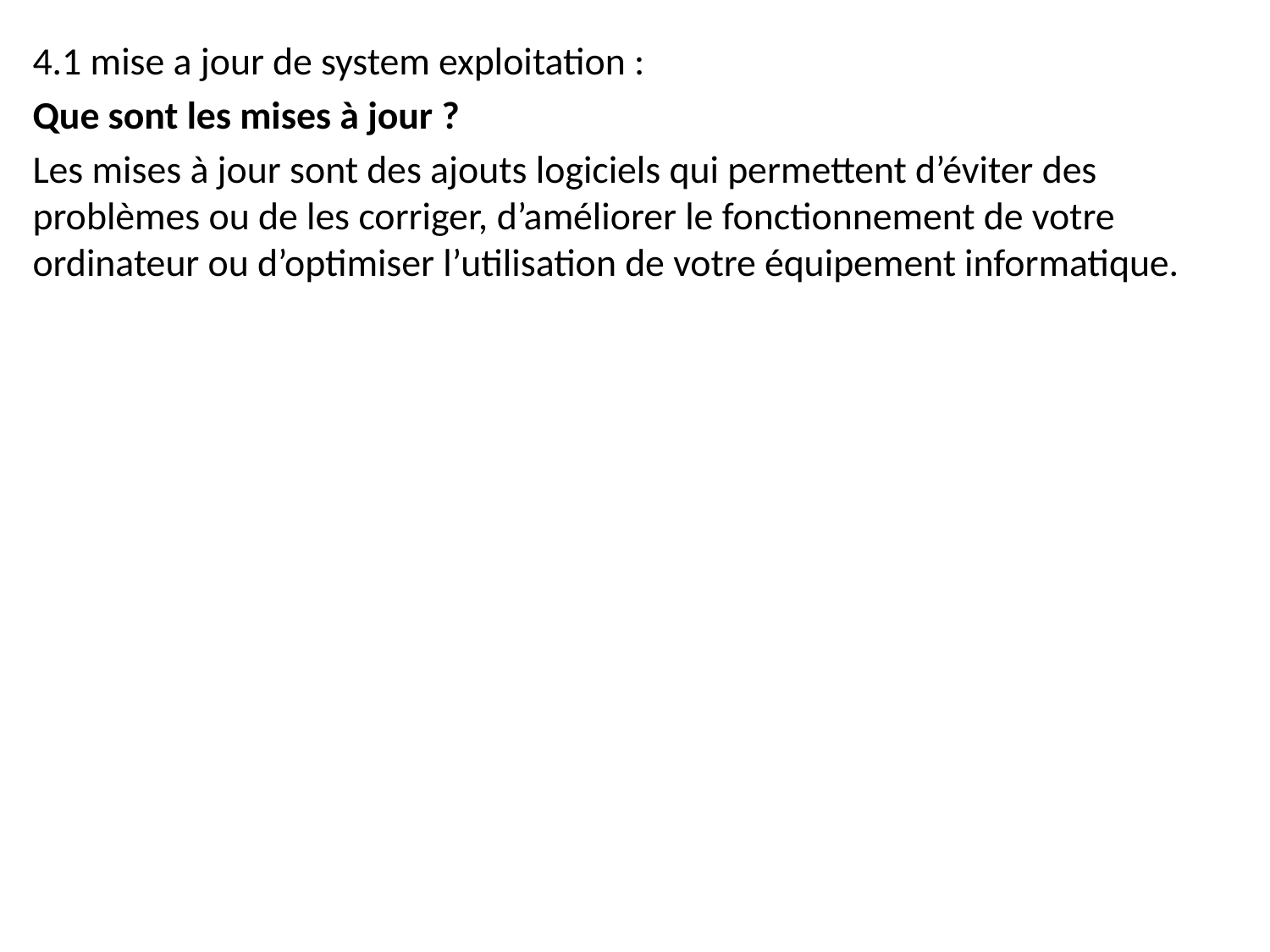

4.1 mise a jour de system exploitation :
Que sont les mises à jour ?
Les mises à jour sont des ajouts logiciels qui permettent d’éviter des problèmes ou de les corriger, d’améliorer le fonctionnement de votre ordinateur ou d’optimiser l’utilisation de votre équipement informatique.